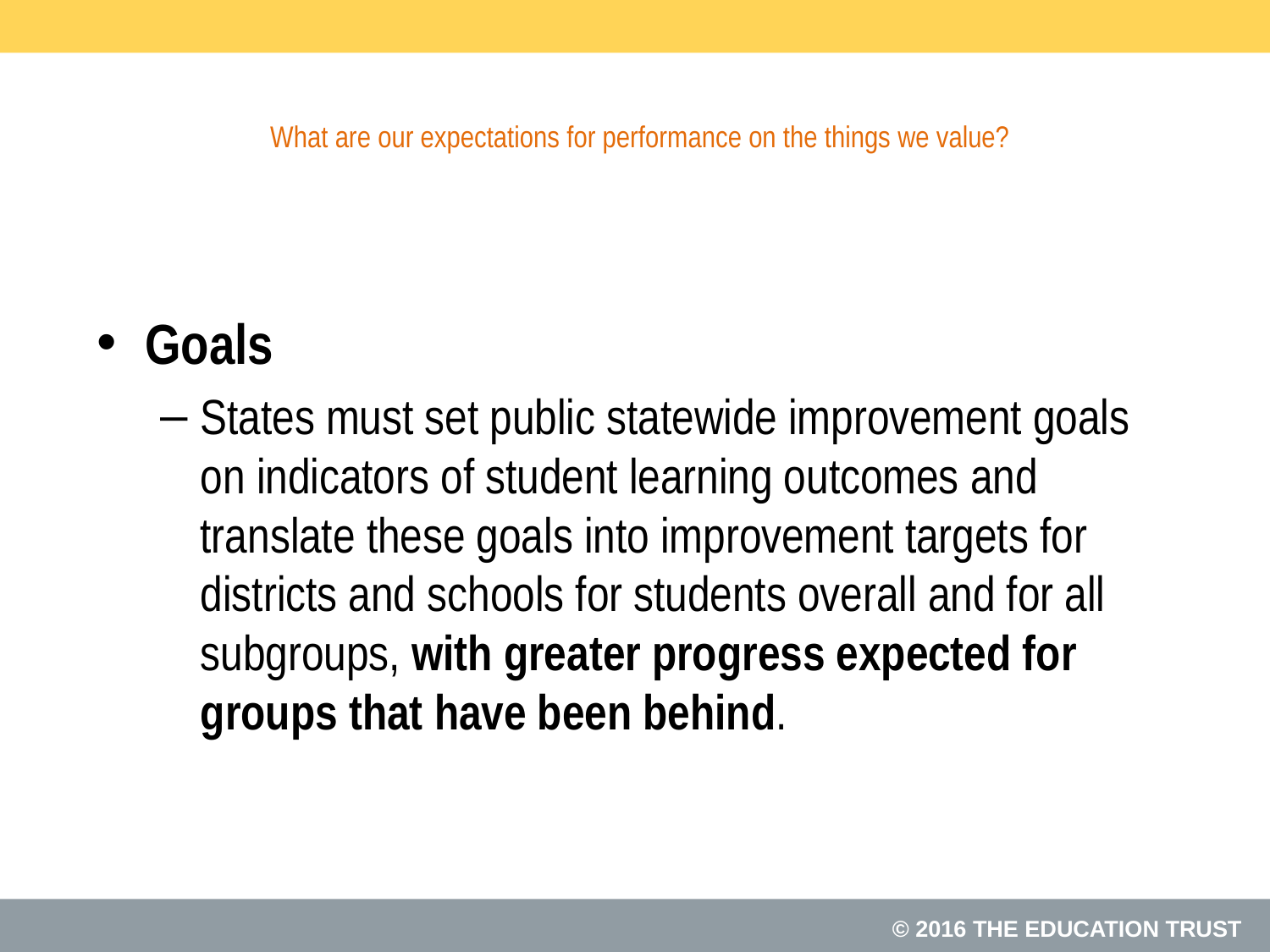

# What are our expectations for performance on the things we value?

Goals
States must set public statewide improvement goals on indicators of student learning outcomes and translate these goals into improvement targets for districts and schools for students overall and for all subgroups, with greater progress expected for groups that have been behind.